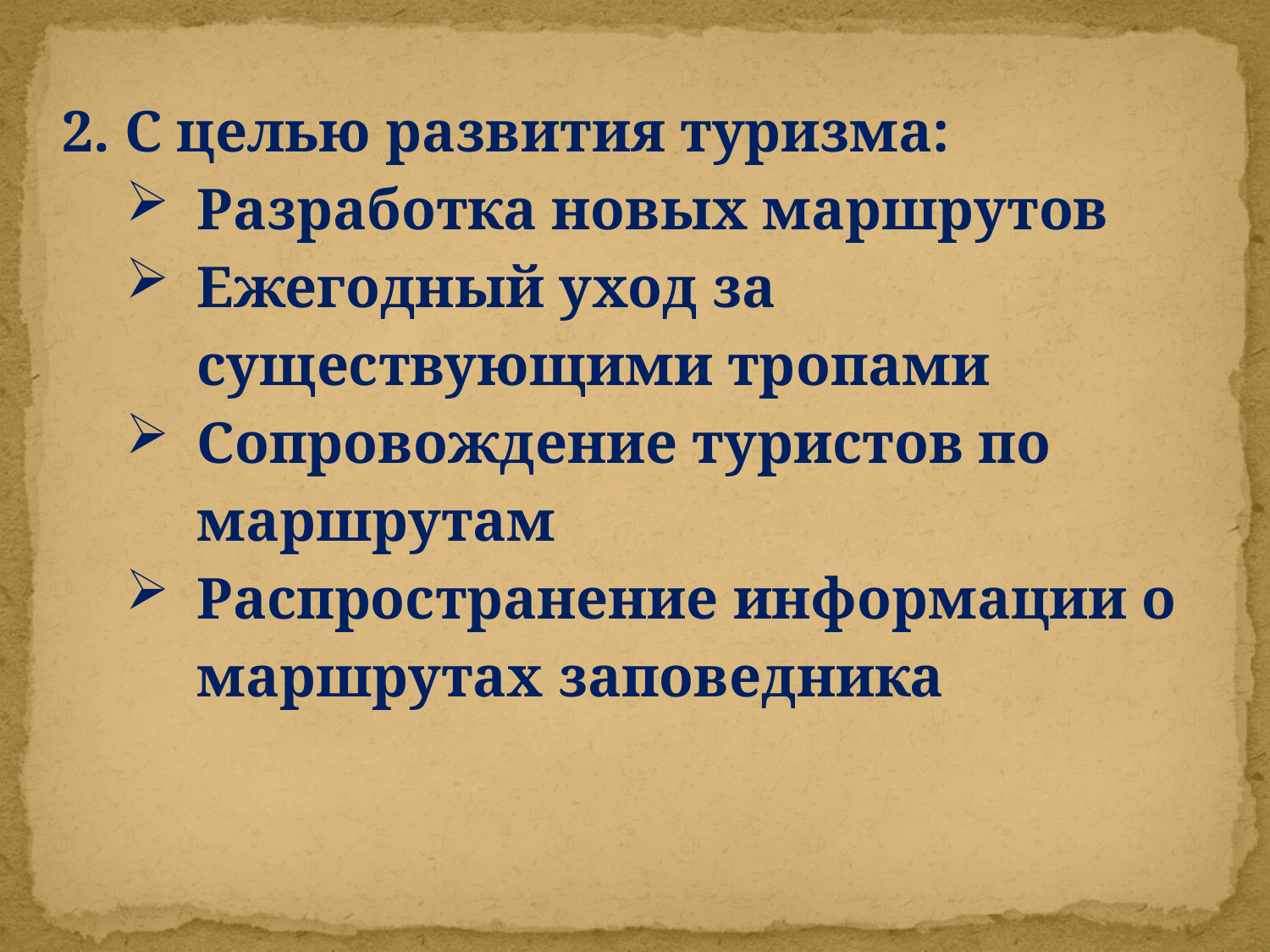

#
2. С целью развития туризма:
Разработка новых маршрутов
Ежегодный уход за существующими тропами
Сопровождение туристов по маршрутам
Распространение информации о маршрутах заповедника